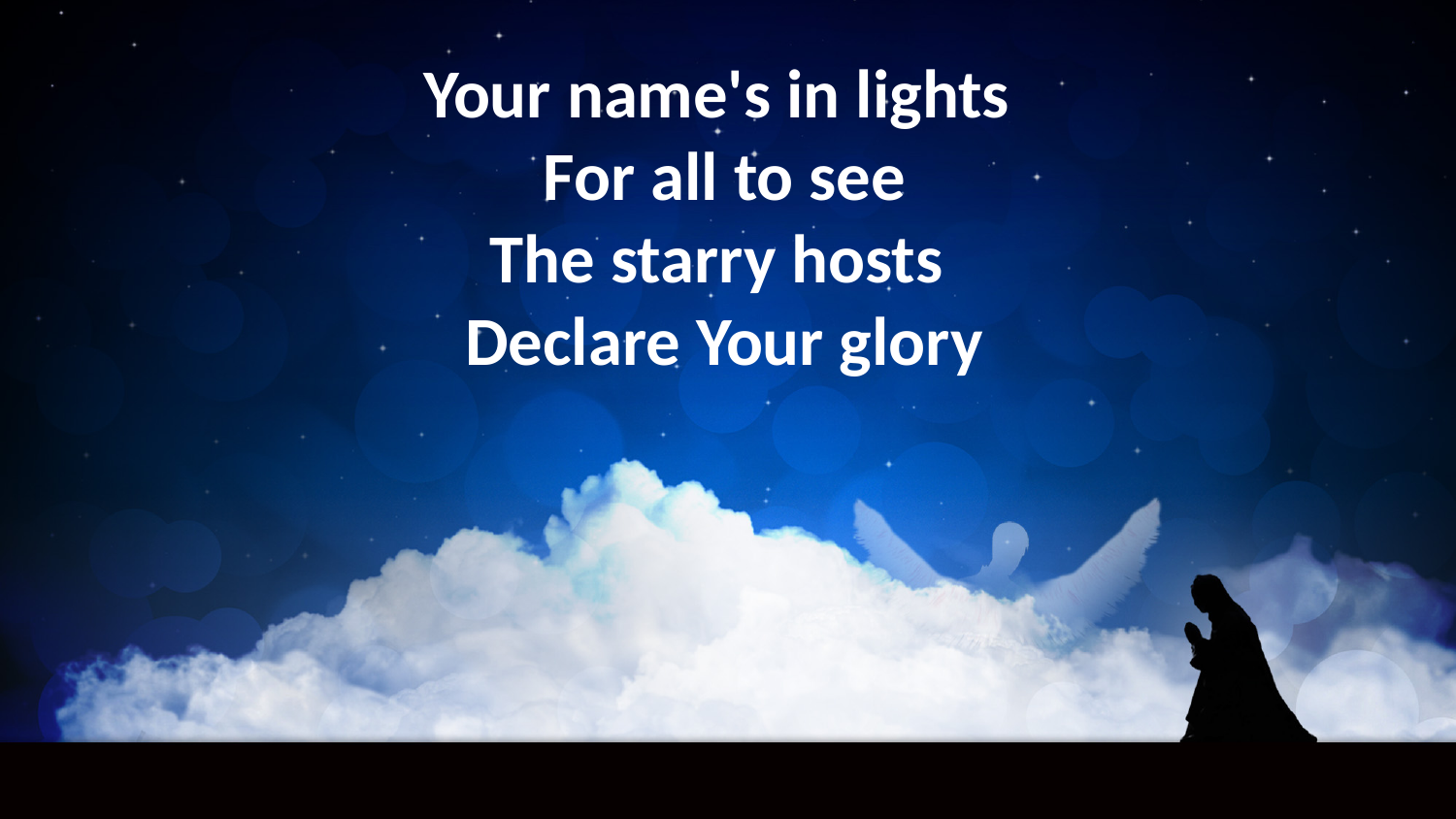

Your name's in lights
For all to see
The starry hosts
Declare Your glory